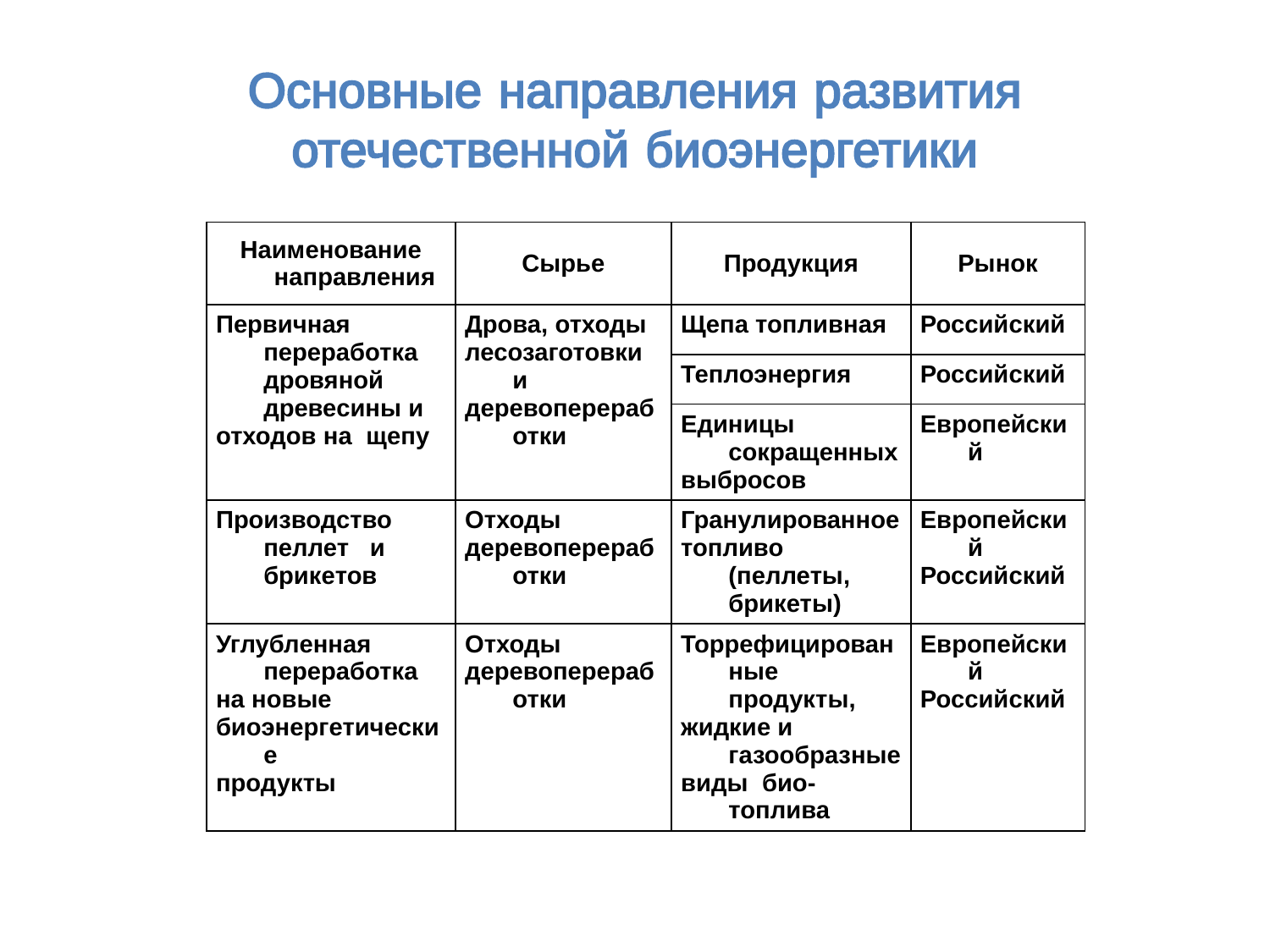

# Основные направления развития отечественной биоэнергетики
| Наименование направления | Сырье | Продукция | Рынок |
| --- | --- | --- | --- |
| Первичная переработка дровяной древесины и отходов на щепу | Дрова, отходы лесозаготовки и деревопереработки | Щепа топливная | Российский |
|  |  | Теплоэнергия | Российский |
|  |  | Единицы сокращенных выбросов | Европейский |
| Производство пеллет и брикетов | Отходы деревопереработки | Гранулированное топливо (пеллеты, брикеты) | Европейский Российский |
| Углубленная переработка на новые биоэнергетические продукты | Отходы деревопереработки | Торрефицированные продукты, жидкие и газообразные виды био-топлива | Европейский Российский |